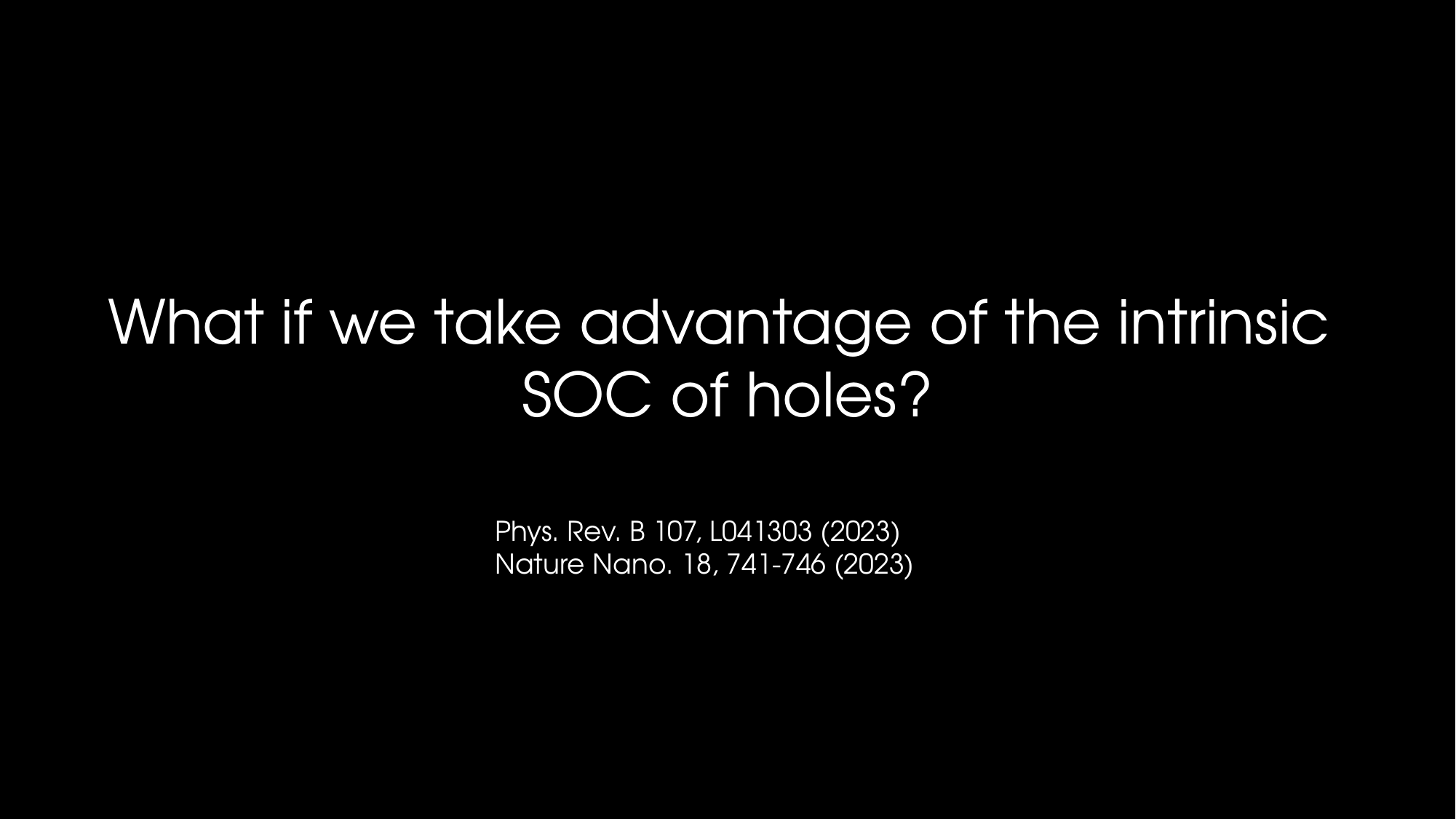

What if we take advantage of the intrinsic
SOC of holes?
Phys. Rev. B 107, L041303 (2023)
Nature Nano. 18, 741-746 (2023)